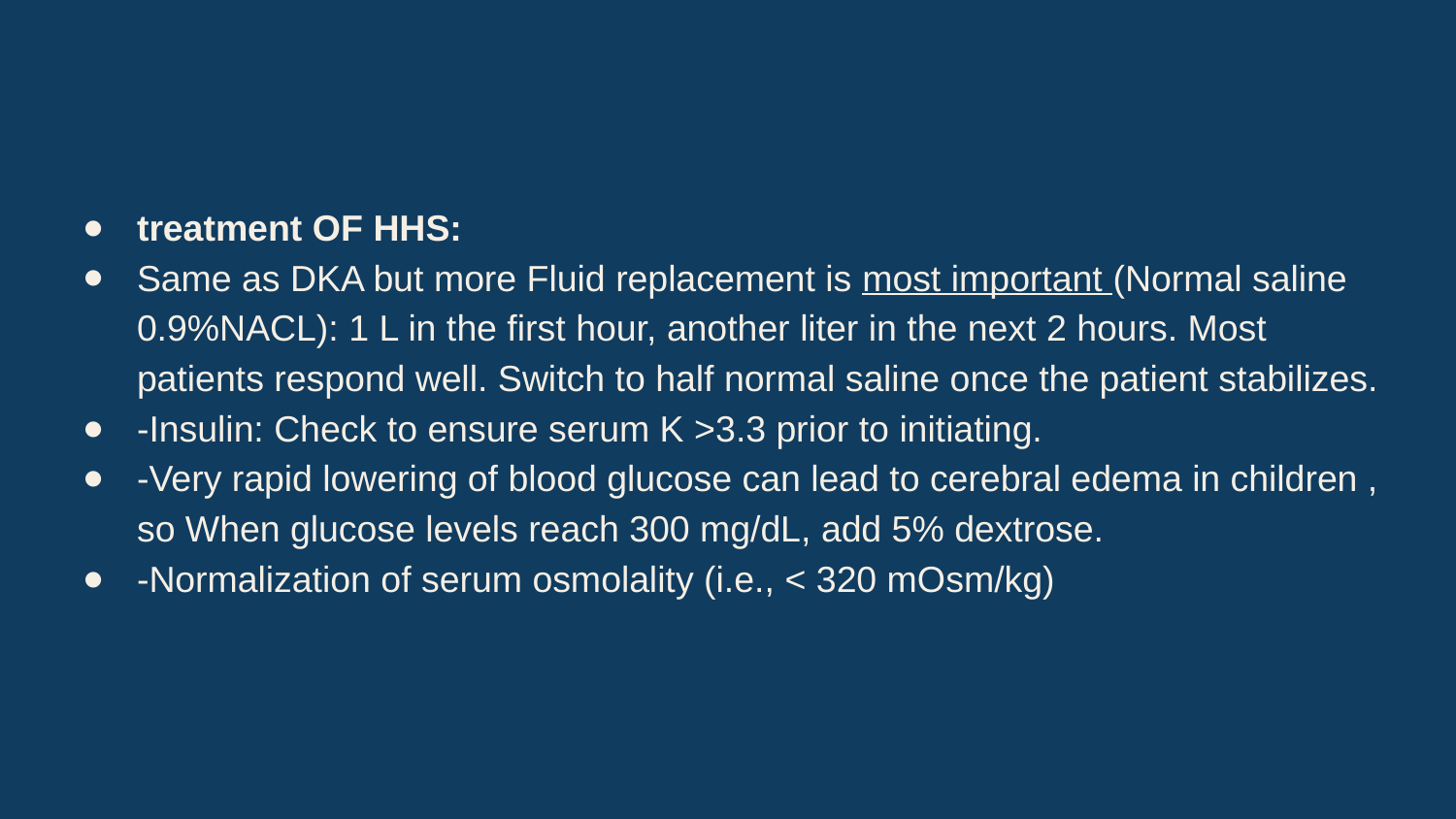

#
treatment OF HHS:
Same as DKA but more Fluid replacement is most important (Normal saline 0.9%NACL): 1 L in the first hour, another liter in the next 2 hours. Most patients respond well. Switch to half normal saline once the patient stabilizes.
-Insulin: Check to ensure serum K >3.3 prior to initiating.
-Very rapid lowering of blood glucose can lead to cerebral edema in children , so When glucose levels reach 300 mg/dL, add 5% dextrose.
-Normalization of serum osmolality (i.e., < 320 mOsm/kg)